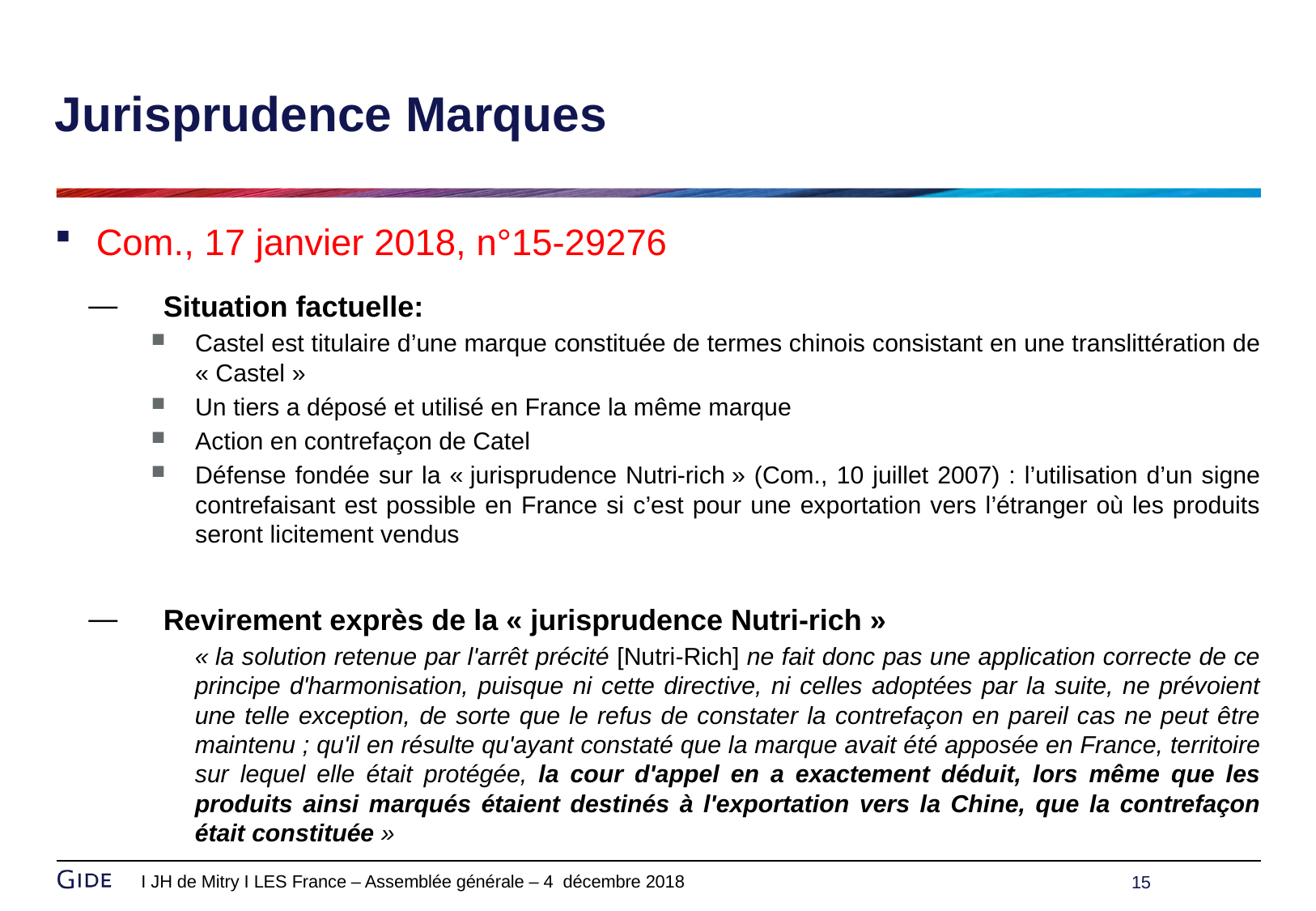

# Jurisprudence Marques
Com., 17 janvier 2018, n°15-29276

Situation factuelle:
Castel est titulaire d’une marque constituée de termes chinois consistant en une translittération de « Castel »
Un tiers a déposé et utilisé en France la même marque
Action en contrefaçon de Catel
Défense fondée sur la « jurisprudence Nutri-rich » (Com., 10 juillet 2007) : l’utilisation d’un signe contrefaisant est possible en France si c’est pour une exportation vers l’étranger où les produits seront licitement vendus

Revirement exprès de la « jurisprudence Nutri-rich »
« la solution retenue par l'arrêt précité [Nutri-Rich] ne fait donc pas une application correcte de ce principe d'harmonisation, puisque ni cette directive, ni celles adoptées par la suite, ne prévoient une telle exception, de sorte que le refus de constater la contrefaçon en pareil cas ne peut être maintenu ; qu'il en résulte qu'ayant constaté que la marque avait été apposée en France, territoire sur lequel elle était protégée, la cour d'appel en a exactement déduit, lors même que les produits ainsi marqués étaient destinés à l'exportation vers la Chine, que la contrefaçon était constituée »